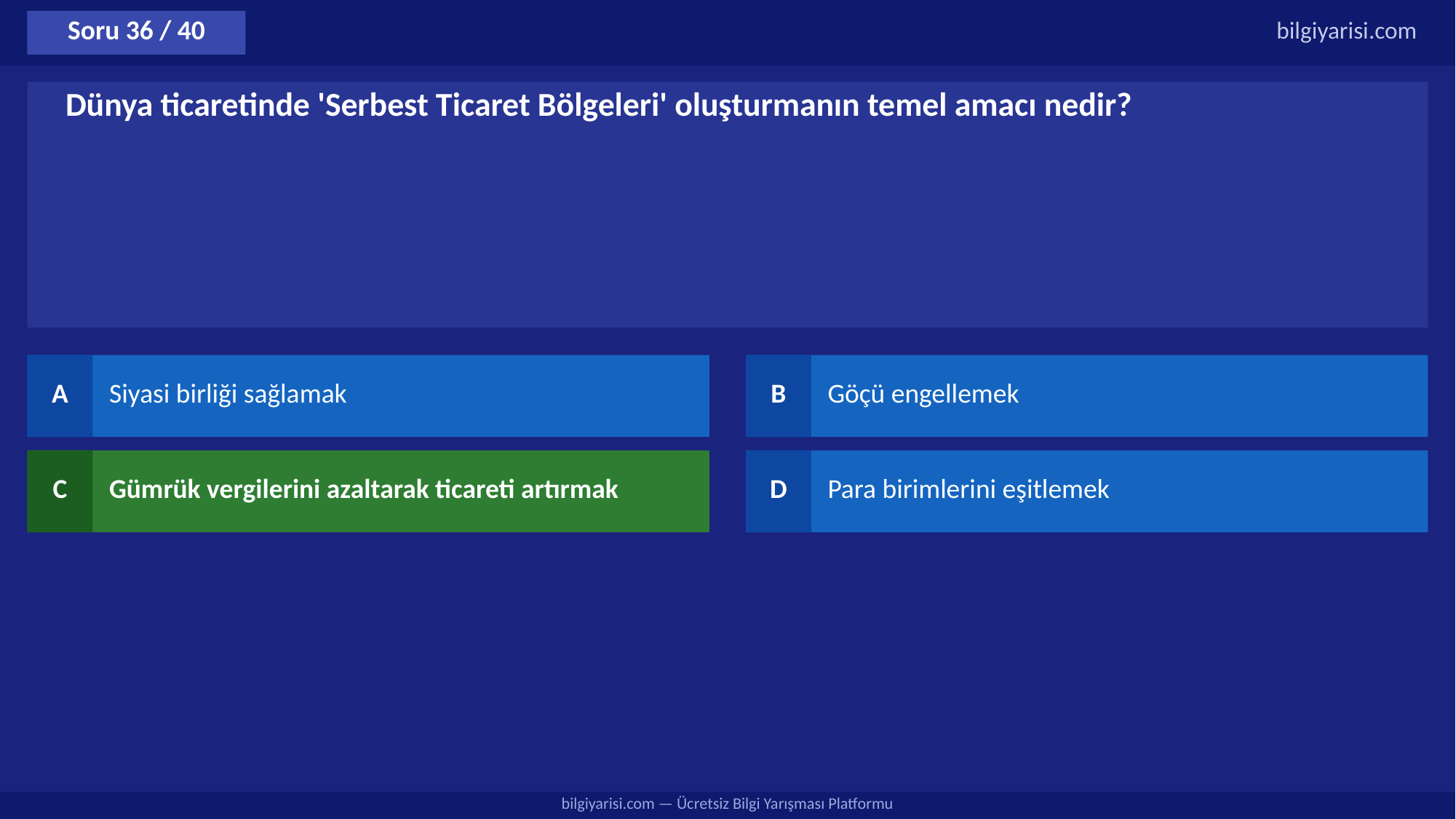

Soru 36 / 40
bilgiyarisi.com

Dünya ticaretinde 'Serbest Ticaret Bölgeleri' oluşturmanın temel amacı nedir?

A
Siyasi birliği sağlamak

B
Göçü engellemek

C
Gümrük vergilerini azaltarak ticareti artırmak

D
Para birimlerini eşitlemek
bilgiyarisi.com — Ücretsiz Bilgi Yarışması Platformu